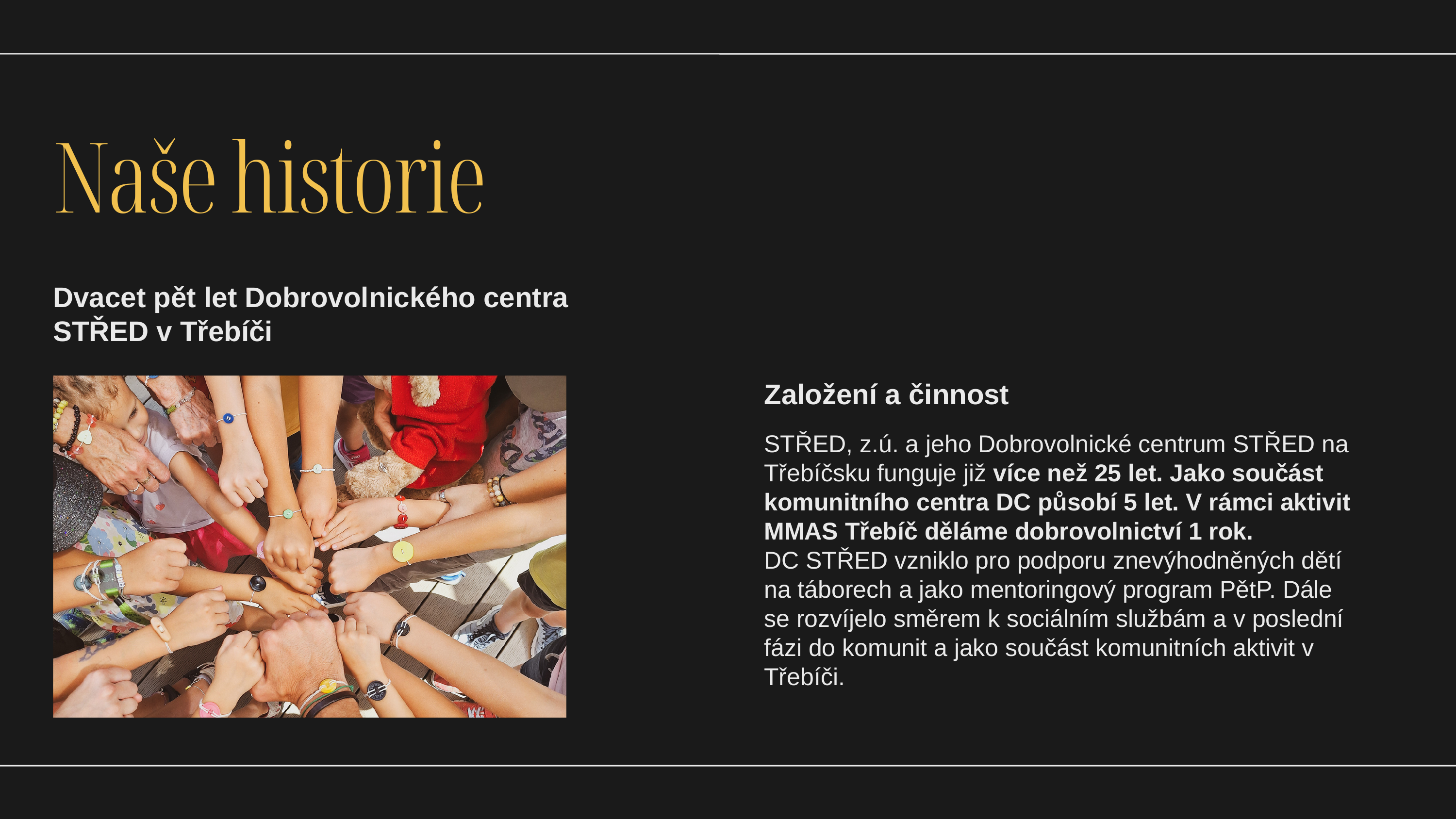

Naše historie
Dvacet pět let Dobrovolnického centra STŘED v Třebíči

Založení a činnost
STŘED, z.ú. a jeho Dobrovolnické centrum STŘED na Třebíčsku funguje již více než 25 let. Jako součást komunitního centra DC působí 5 let. V rámci aktivit MMAS Třebíč děláme dobrovolnictví 1 rok.
DC STŘED vzniklo pro podporu znevýhodněných dětí na táborech a jako mentoringový program PětP. Dále se rozvíjelo směrem k sociálním službám a v poslední fázi do komunit a jako součást komunitních aktivit v Třebíči.